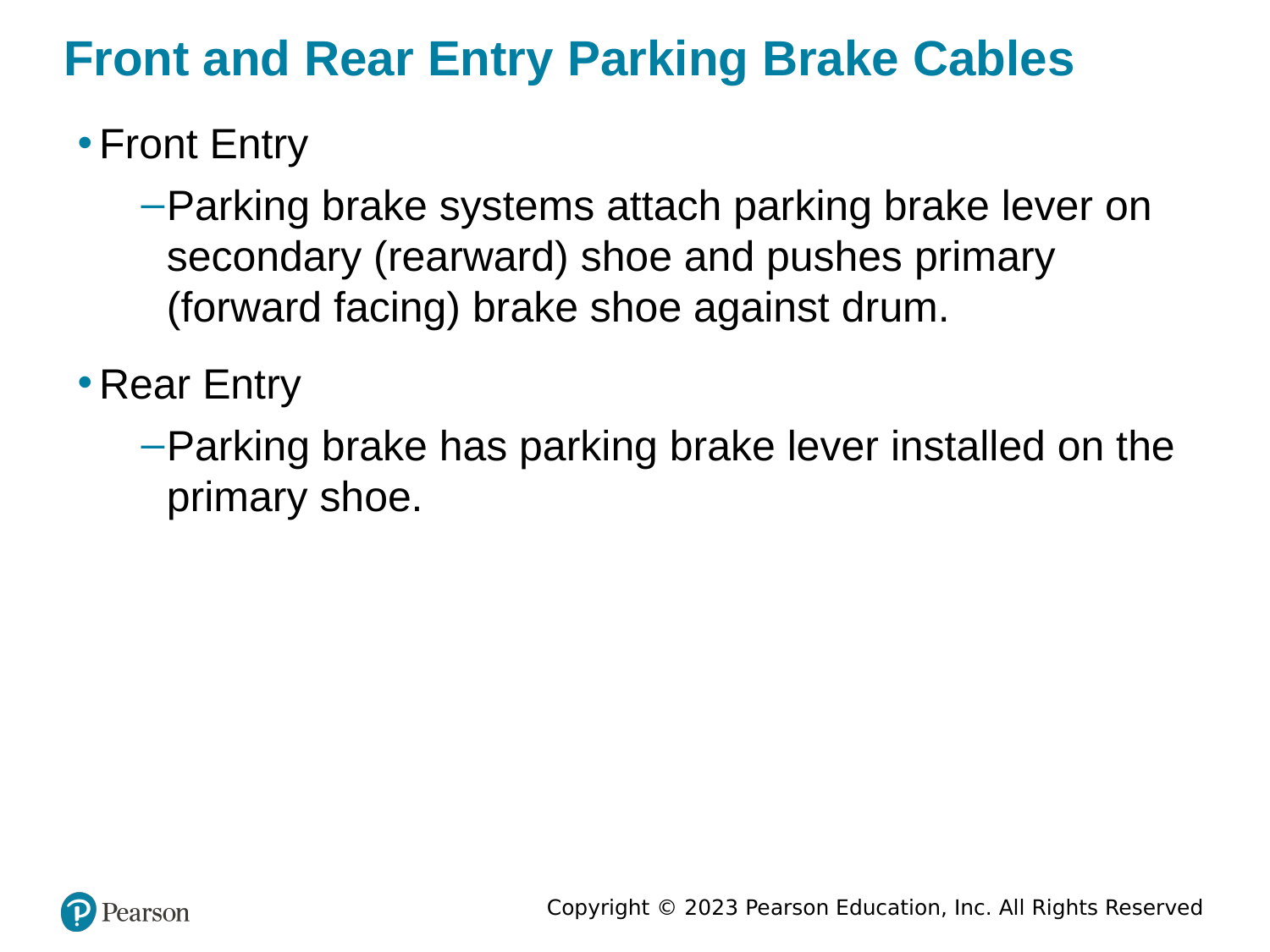

# Front and Rear Entry Parking Brake Cables
Front Entry
Parking brake systems attach parking brake lever on secondary (rearward) shoe and pushes primary (forward facing) brake shoe against drum.
Rear Entry
Parking brake has parking brake lever installed on the primary shoe.